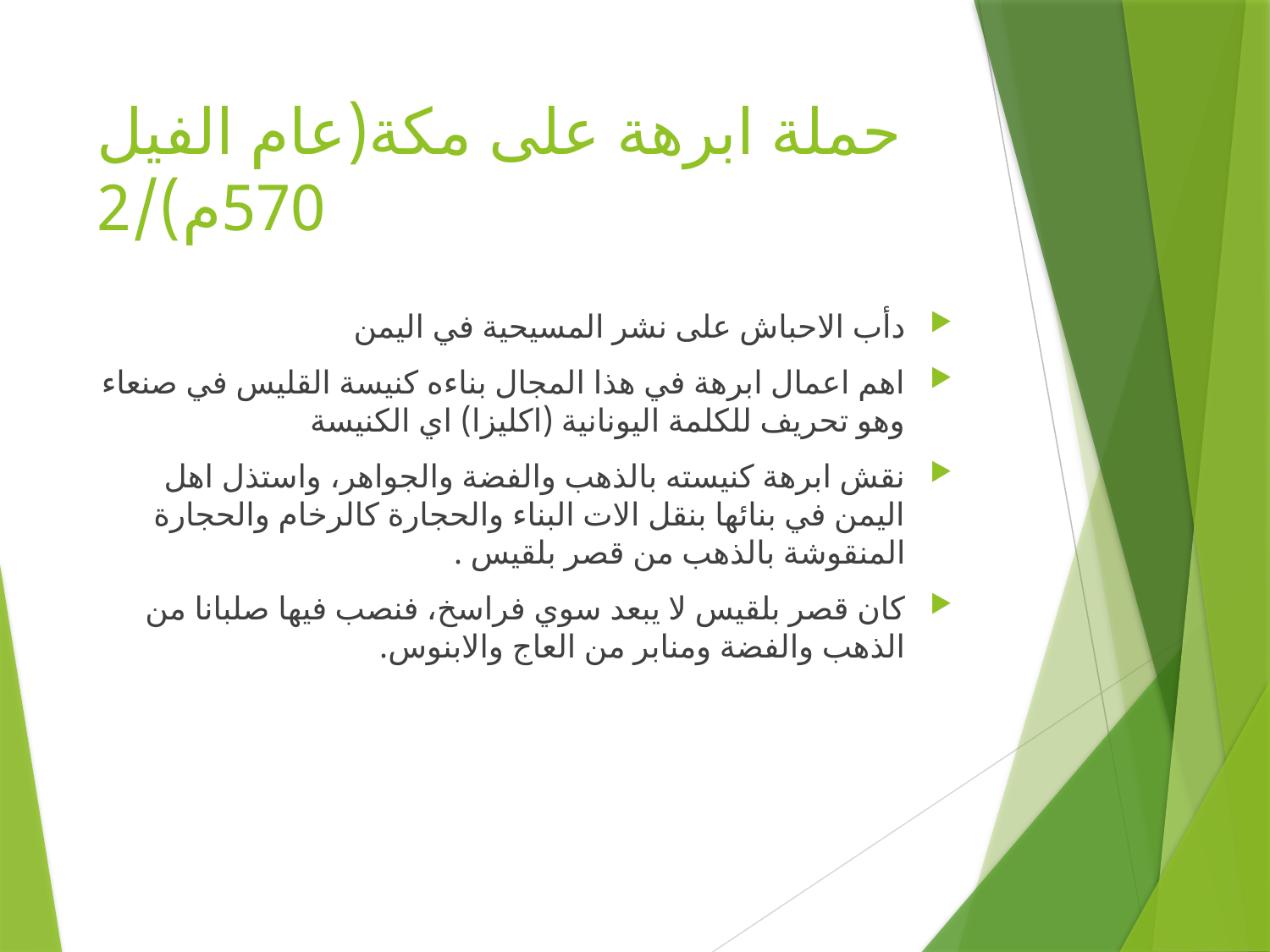

# حملة ابرهة على مكة(عام الفيل 570م)/2
دأب الاحباش على نشر المسيحية في اليمن
اهم اعمال ابرهة في هذا المجال بناءه كنيسة القليس في صنعاء وهو تحريف للكلمة اليونانية (اكليزا) اي الكنيسة
نقش ابرهة كنيسته بالذهب والفضة والجواهر، واستذل اهل اليمن في بنائها بنقل الات البناء والحجارة كالرخام والحجارة المنقوشة بالذهب من قصر بلقيس .
كان قصر بلقيس لا يبعد سوي فراسخ، فنصب فيها صلبانا من الذهب والفضة ومنابر من العاج والابنوس.